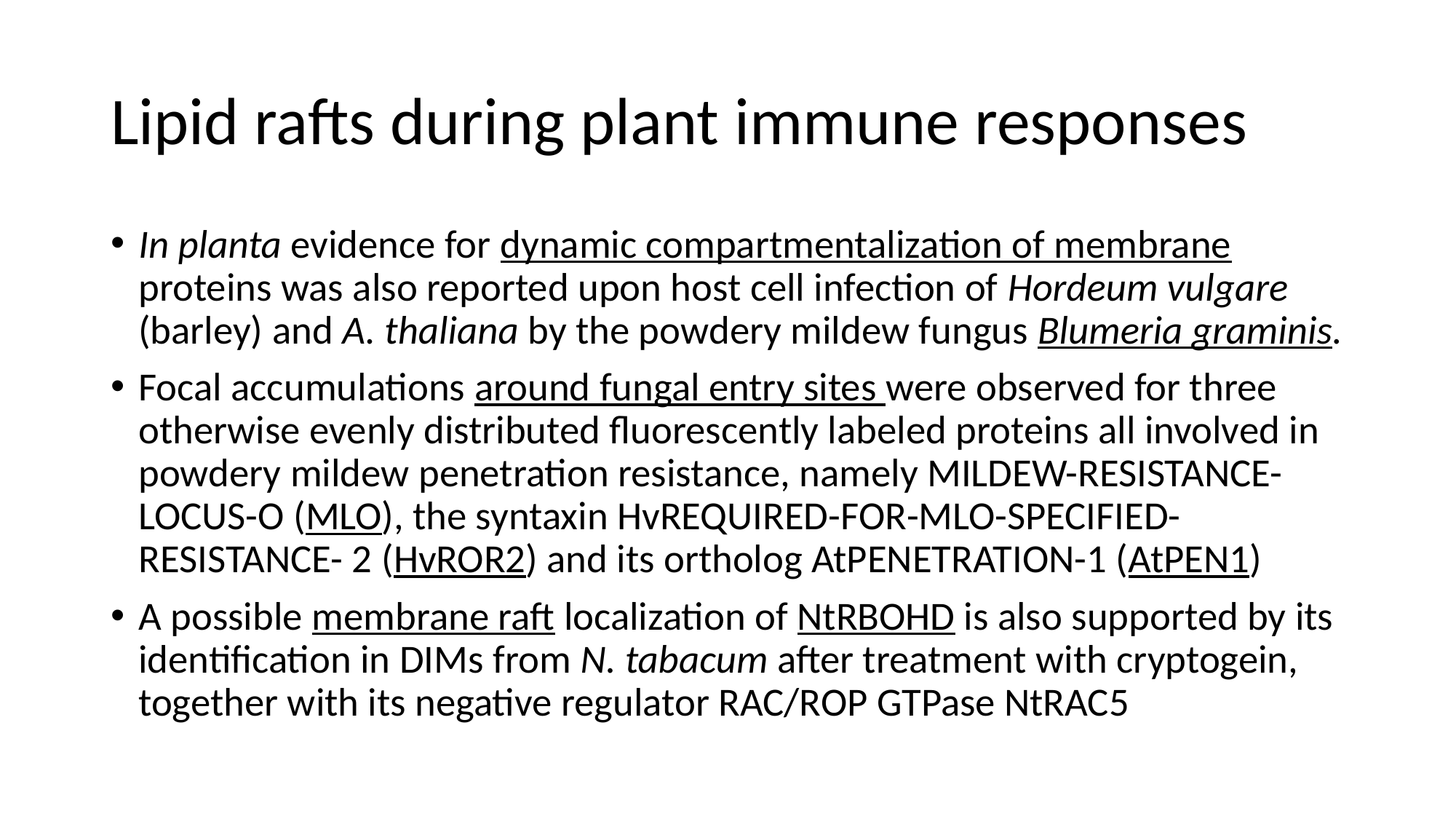

# Lipid rafts during plant immune responses
In planta evidence for dynamic compartmentalization of membrane proteins was also reported upon host cell infection of Hordeum vulgare (barley) and A. thaliana by the powdery mildew fungus Blumeria graminis.
Focal accumulations around fungal entry sites were observed for three otherwise evenly distributed fluorescently labeled proteins all involved in powdery mildew penetration resistance, namely MILDEW-RESISTANCE-LOCUS-O (MLO), the syntaxin HvREQUIRED-FOR-MLO-SPECIFIED-RESISTANCE- 2 (HvROR2) and its ortholog AtPENETRATION-1 (AtPEN1)
A possible membrane raft localization of NtRBOHD is also supported by its identification in DIMs from N. tabacum after treatment with cryptogein, together with its negative regulator RAC/ROP GTPase NtRAC5